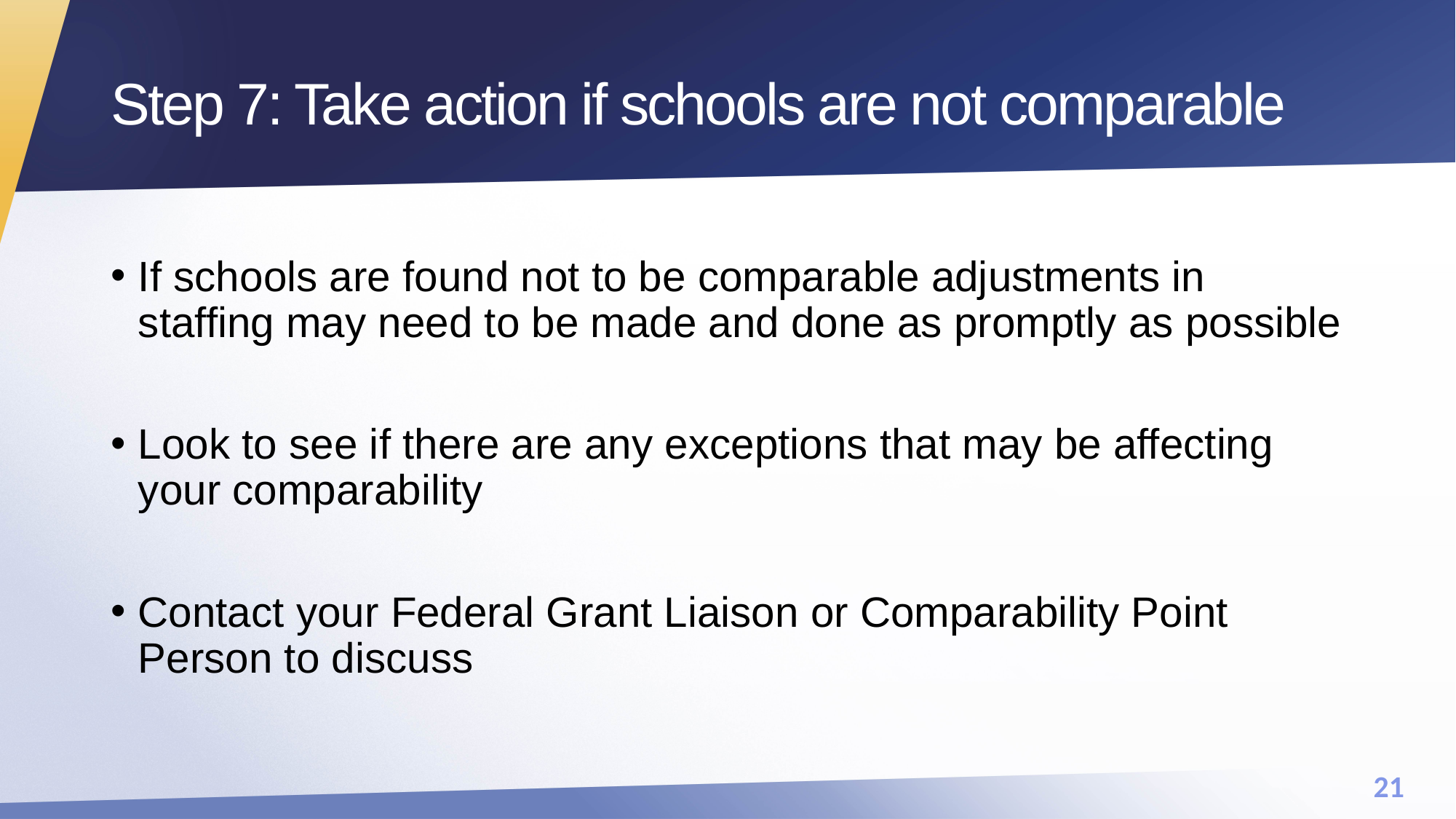

# Step 7: Take action if schools are not comparable
If schools are found not to be comparable adjustments in staffing may need to be made and done as promptly as possible

Look to see if there are any exceptions that may be affecting your comparability

Contact your Federal Grant Liaison or Comparability Point Person to discuss